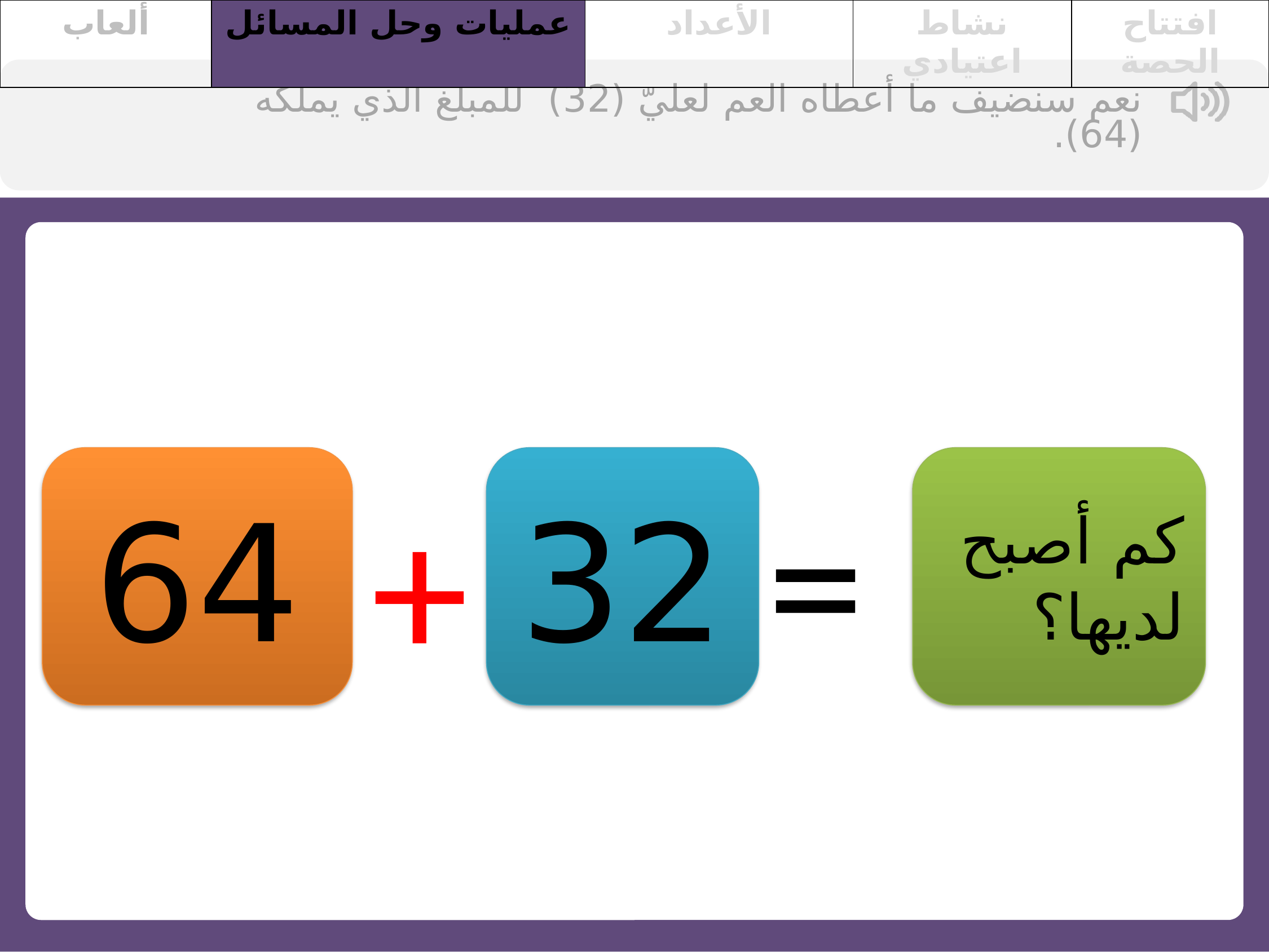

| ألعاب | عمليات وحل المسائل | الأعداد | نشاط اعتيادي | افتتاح الحصة |
| --- | --- | --- | --- | --- |

نعم سنضيف ما أعطاه العم لعليّ (32)  للمبلغ الذي يملكه (64).

64
32
كم أصبح لديها؟
=
+